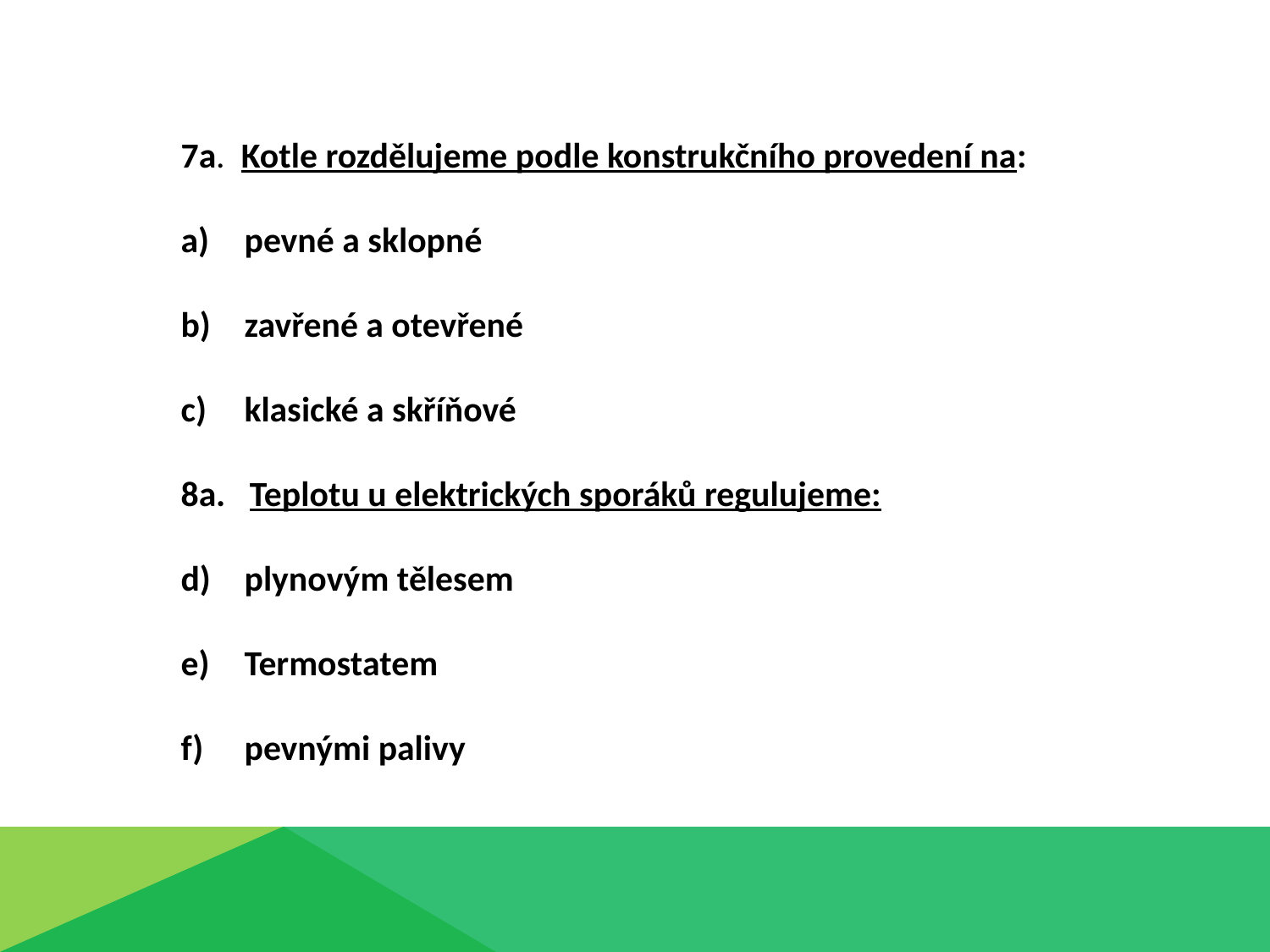

7a.  Kotle rozdělujeme podle konstrukčního provedení na:

pevné a sklopné

zavřené a otevřené

klasické a skříňové

8a.   Teplotu u elektrických sporáků regulujeme:

plynovým tělesem

Termostatem

pevnými palivy